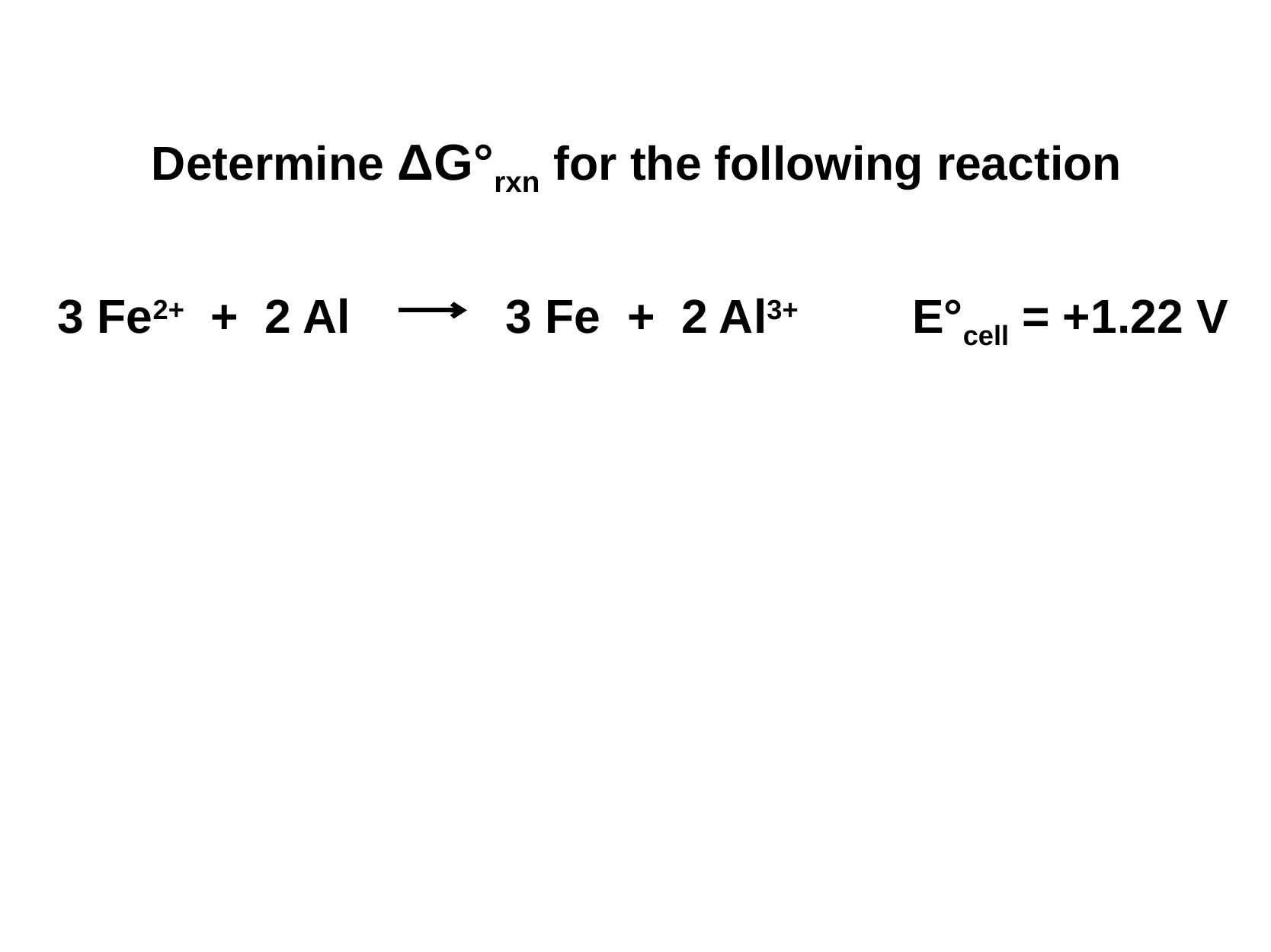

Determine ΔG°rxn for the following reaction
3 Fe2+  +  2 Al 	        3 Fe  +  2 Al3+
E°cell = +1.22 V